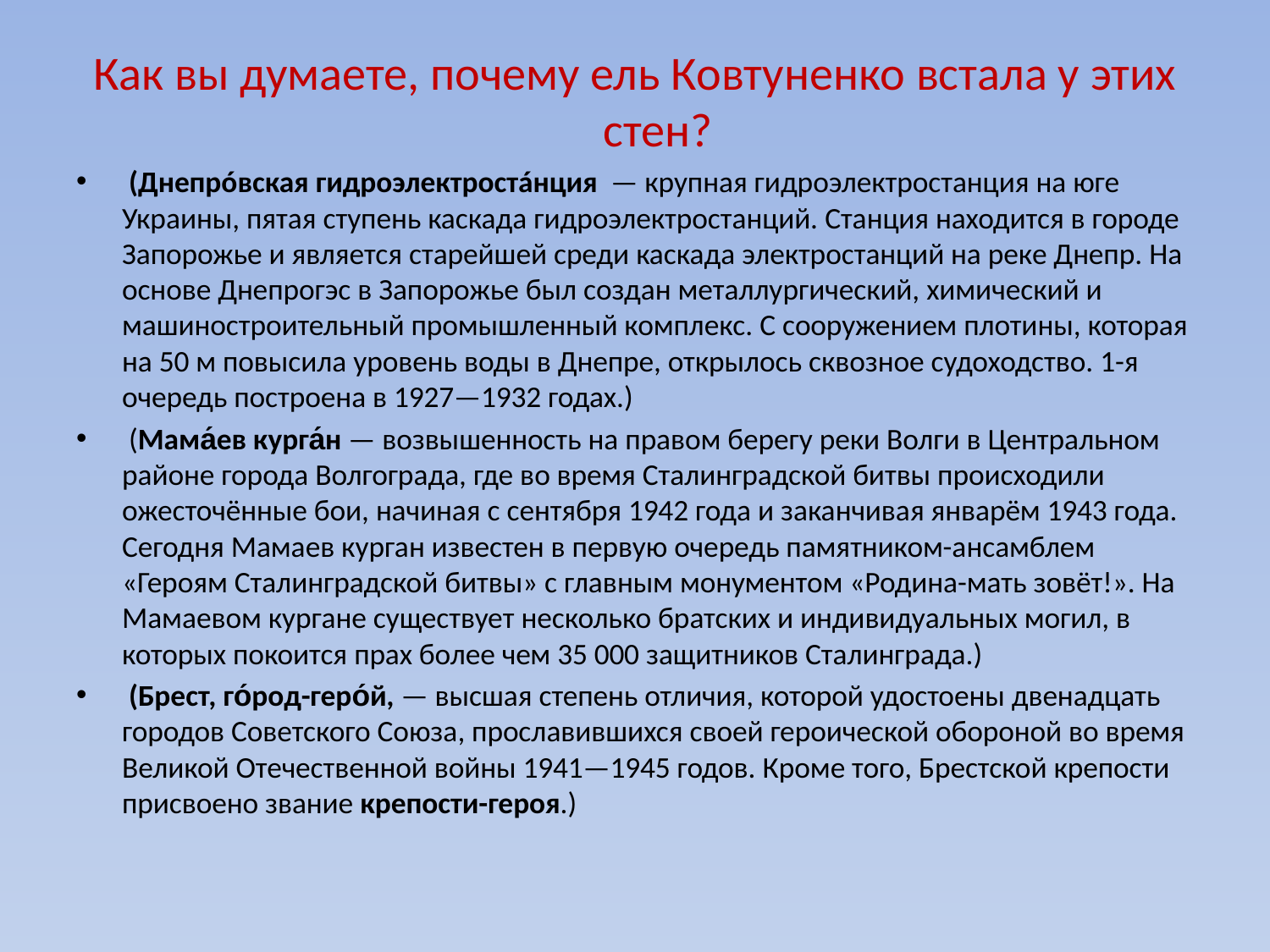

Как вы думаете, почему ель Ковтуненко встала у этих стен?
 (Днепрóвская гидроэлектростáнция  — крупная гидроэлектростанция на юге Украины, пятая ступень каскада гидроэлектростанций. Станция находится в городе Запорожье и является старейшей среди каскада электростанций на реке Днепр. На основе Днепрогэс в Запорожье был создан металлургический, химический и машиностроительный промышленный комплекс. С сооружением плотины, которая на 50 м повысила уровень воды в Днепре, открылось сквозное судоходство. 1-я очередь построена в 1927—1932 годах.)
 (Мама́ев курга́н — возвышенность на правом берегу реки Волги в Центральном районе города Волгограда, где во время Сталинградской битвы происходили ожесточённые бои, начиная с сентября 1942 года и заканчивая январём 1943 года. Сегодня Мамаев курган известен в первую очередь памятником-ансамблем «Героям Сталинградской битвы» с главным монументом «Родина-мать зовёт!». На Мамаевом кургане существует несколько братских и индивидуальных могил, в которых покоится прах более чем 35 000 защитников Сталинграда.)
 (Брест, го́род-геро́й, — высшая степень отличия, которой удостоены двенадцать городов Советского Союза, прославившихся своей героической обороной во время Великой Отечественной войны 1941—1945 годов. Кроме того, Брестской крепости присвоено звание крепости-героя.)